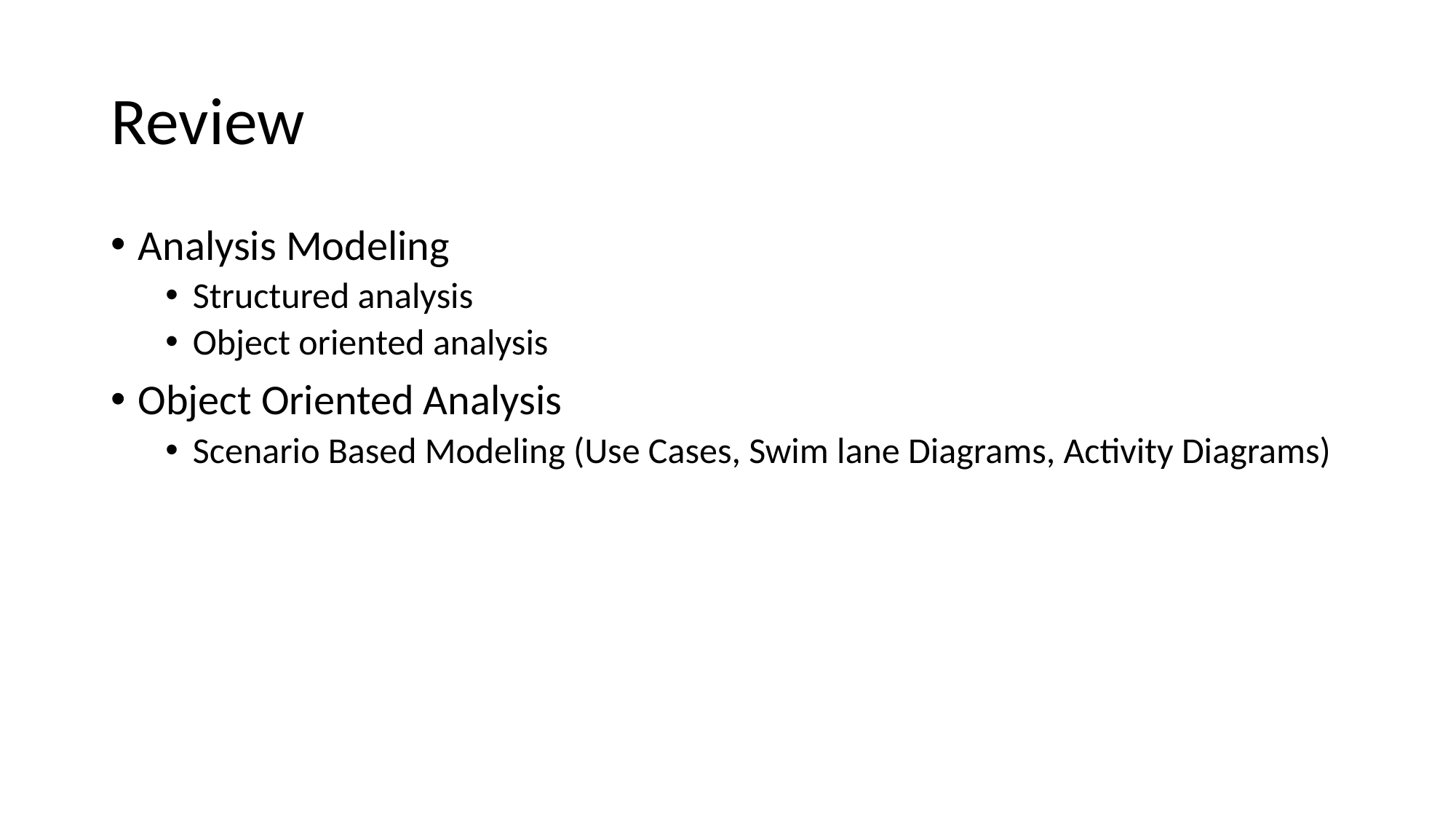

# Review
Analysis Modeling
Structured analysis
Object oriented analysis
Object Oriented Analysis
Scenario Based Modeling (Use Cases, Swim lane Diagrams, Activity Diagrams)